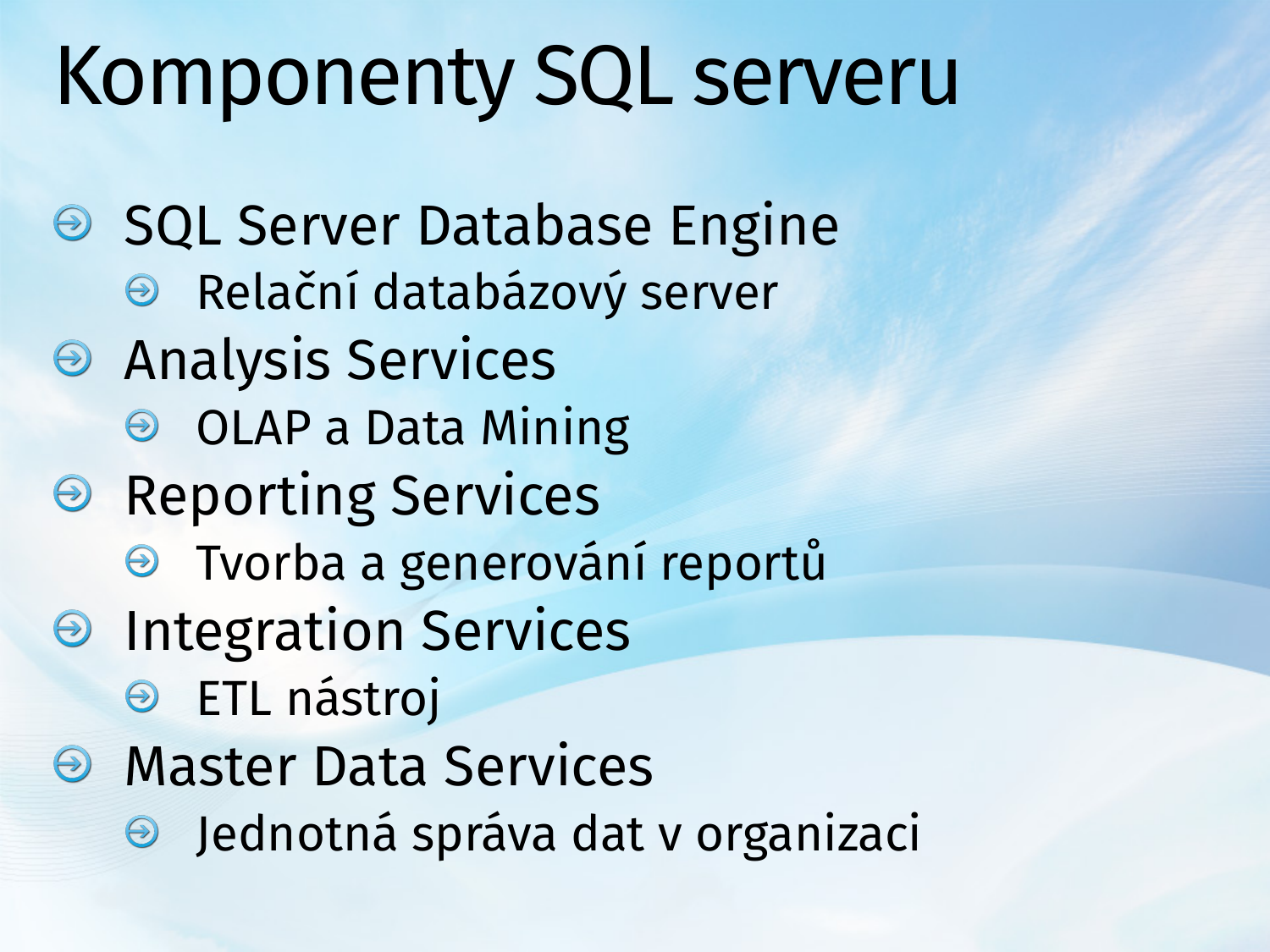

# Komponenty SQL serveru
SQL Server Database Engine
Relační databázový server
Analysis Services
OLAP a Data Mining
Reporting Services
Tvorba a generování reportů
Integration Services
ETL nástroj
Master Data Services
Jednotná správa dat v organizaci